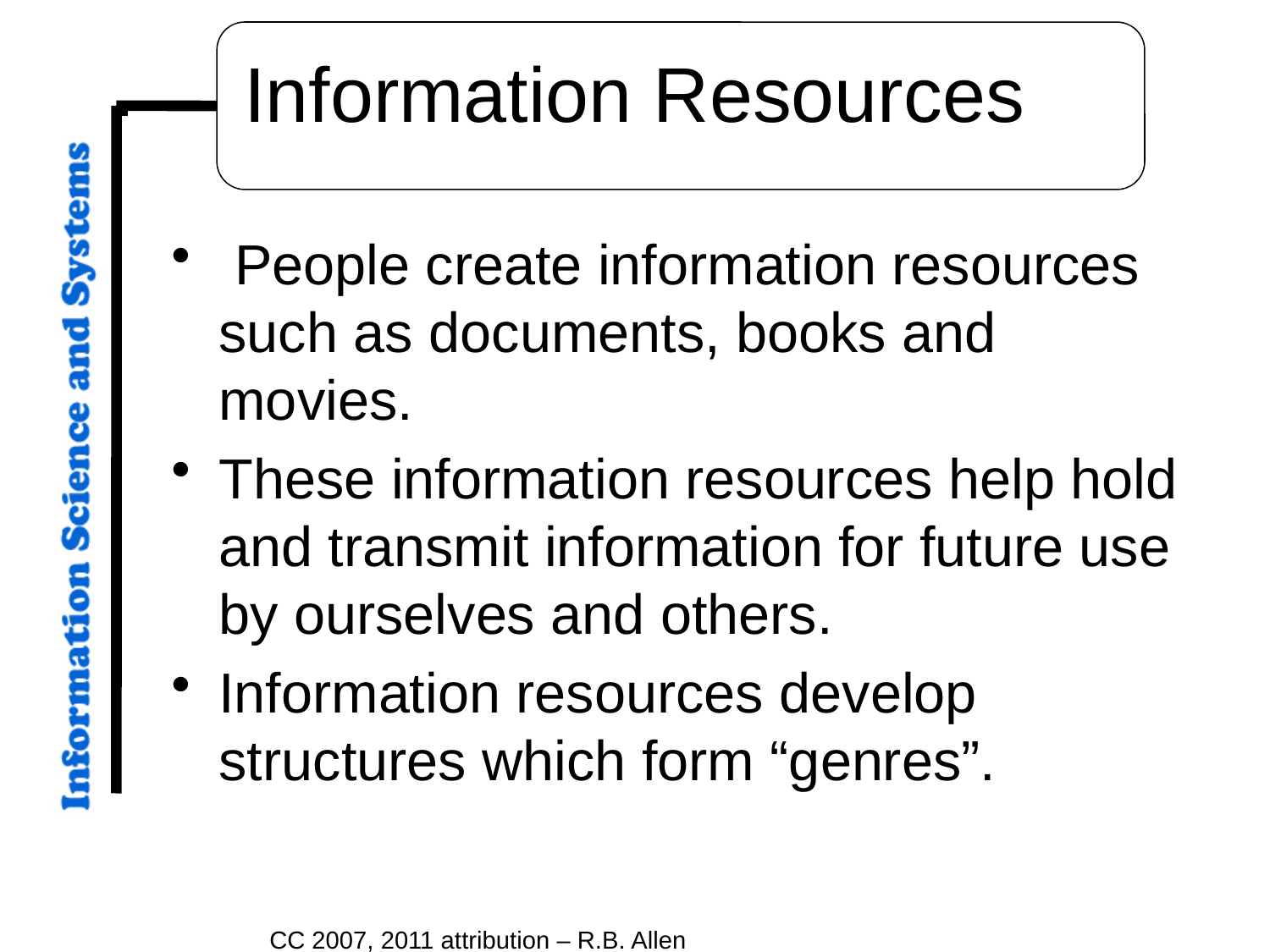

# Information Resources
 People create information resources such as documents, books and movies.
These information resources help hold and transmit information for future use by ourselves and others.
Information resources develop structures which form “genres”.
CC 2007, 2011 attribution – R.B. Allen